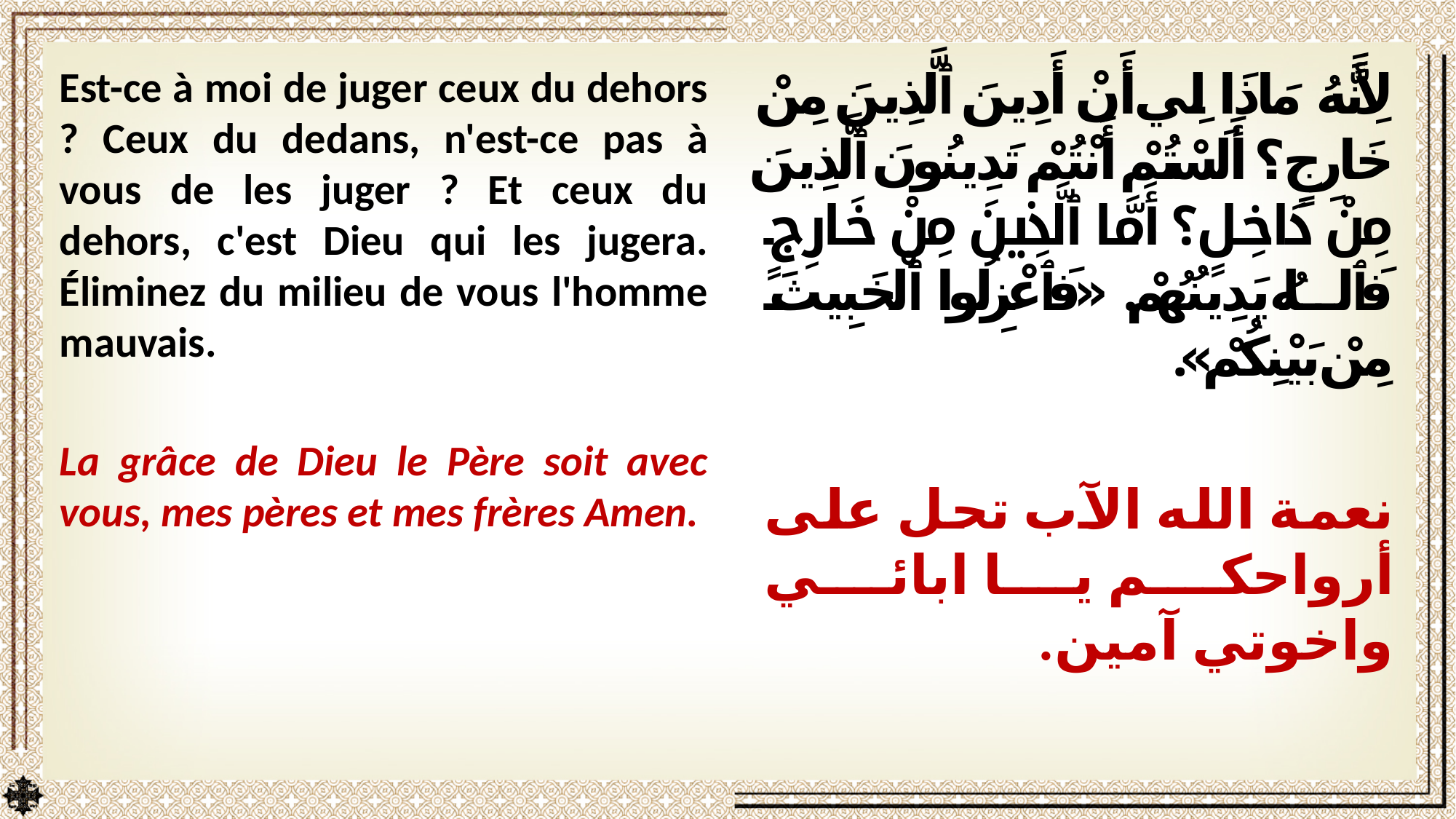

Est-ce à moi de juger ceux du dehors ? Ceux du dedans, n'est-ce pas à vous de les juger ? Et ceux du dehors, c'est Dieu qui les jugera. Éliminez du milieu de vous l'homme mauvais.

La grâce de Dieu le Père soit avec vous, mes pères et mes frères Amen.
لِأَنَّهُ مَاذَا لِي أَنْ أَدِينَ ٱلَّذِينَ مِنْ خَارِجٍ؟ أَلَسْتُمْ أَنْتُمْ تَدِينُونَ ٱلَّذِينَ مِنْ دَاخِلٍ؟ أَمَّا ٱلَّذِينَ مِنْ خَارِجٍ فَٱللهُ يَدِينُهُمْ. «فَٱعْزِلُوا ٱلْخَبِيثَ مِنْ بَيْنِكُمْ».

نعمة الله الآب تحل على أرواحكم يا ابائي واخوتي آمين.